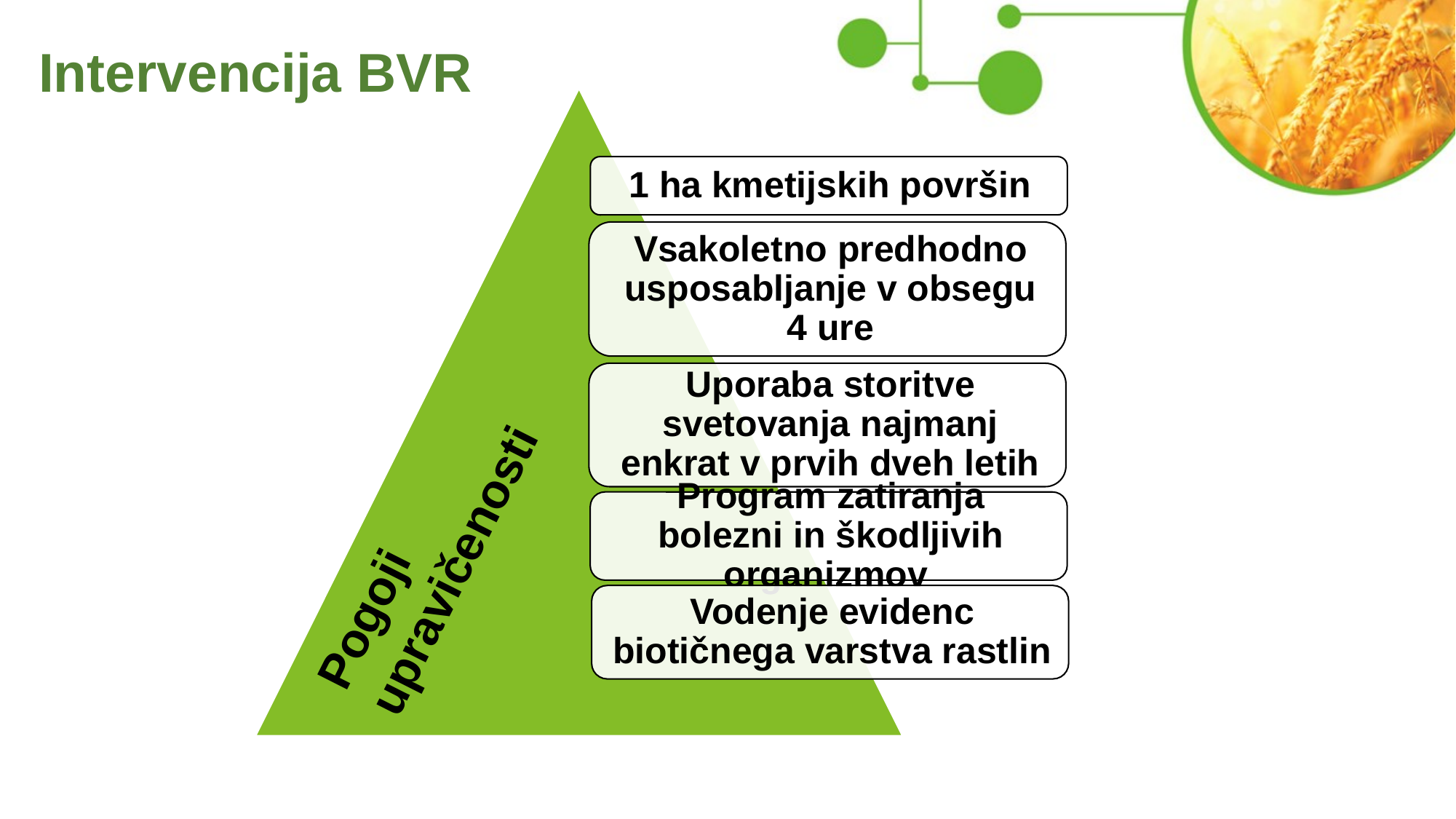

# Intervencija BVR
1 ha kmetijskih površin
Vsakoletno predhodno usposabljanje v obsegu 4 ure
Uporaba storitve svetovanja najmanj enkrat v prvih dveh letih
Program zatiranja bolezni in škodljivih organizmov
Vodenje evidenc biotičnega varstva rastlin
Pogoji upravičenosti